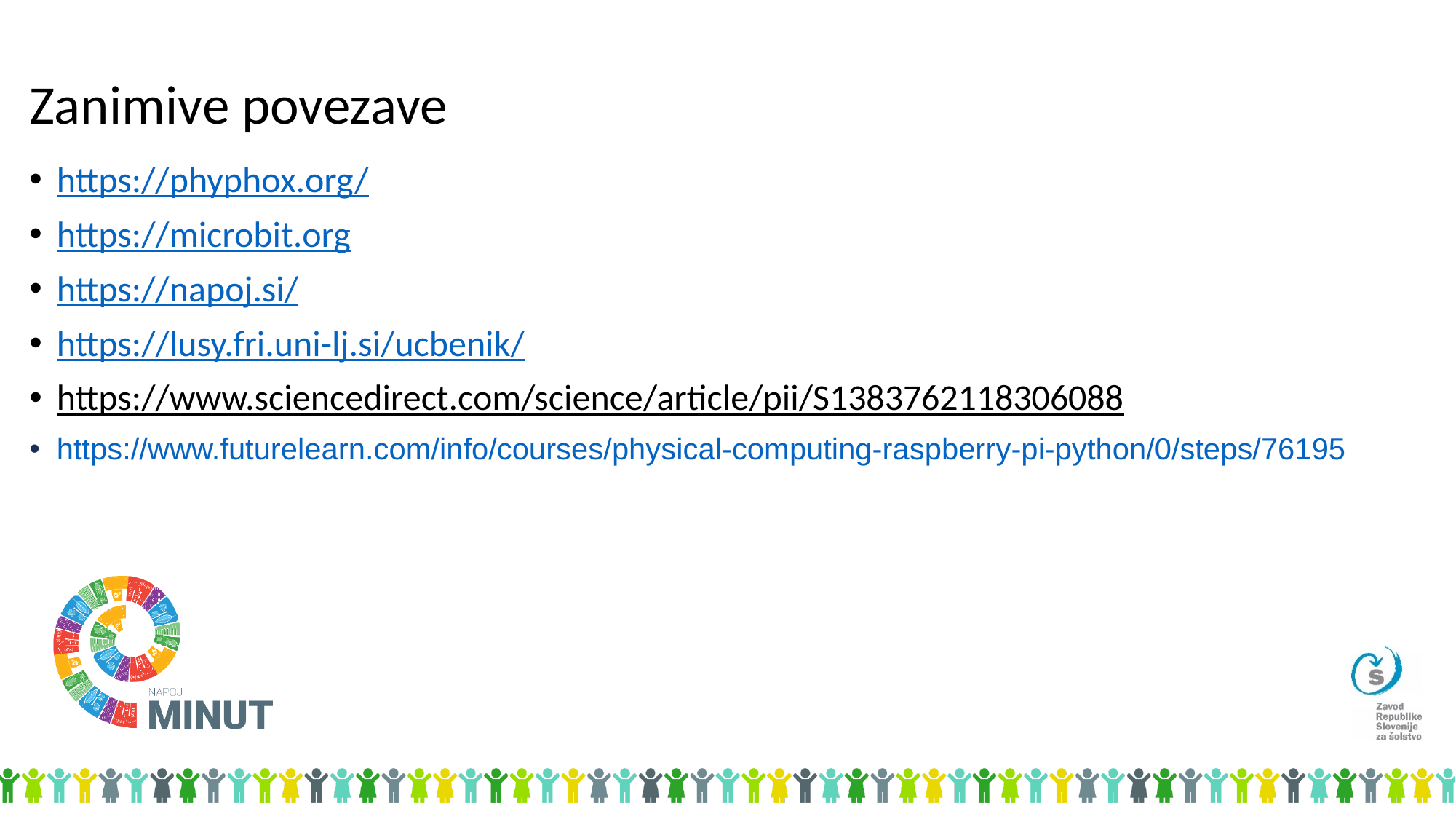

# Zanimive povezave
https://phyphox.org/
https://microbit.org
https://napoj.si/
https://lusy.fri.uni-lj.si/ucbenik/
https://www.sciencedirect.com/science/article/pii/S1383762118306088
https://www.futurelearn.com/info/courses/physical-computing-raspberry-pi-python/0/steps/76195